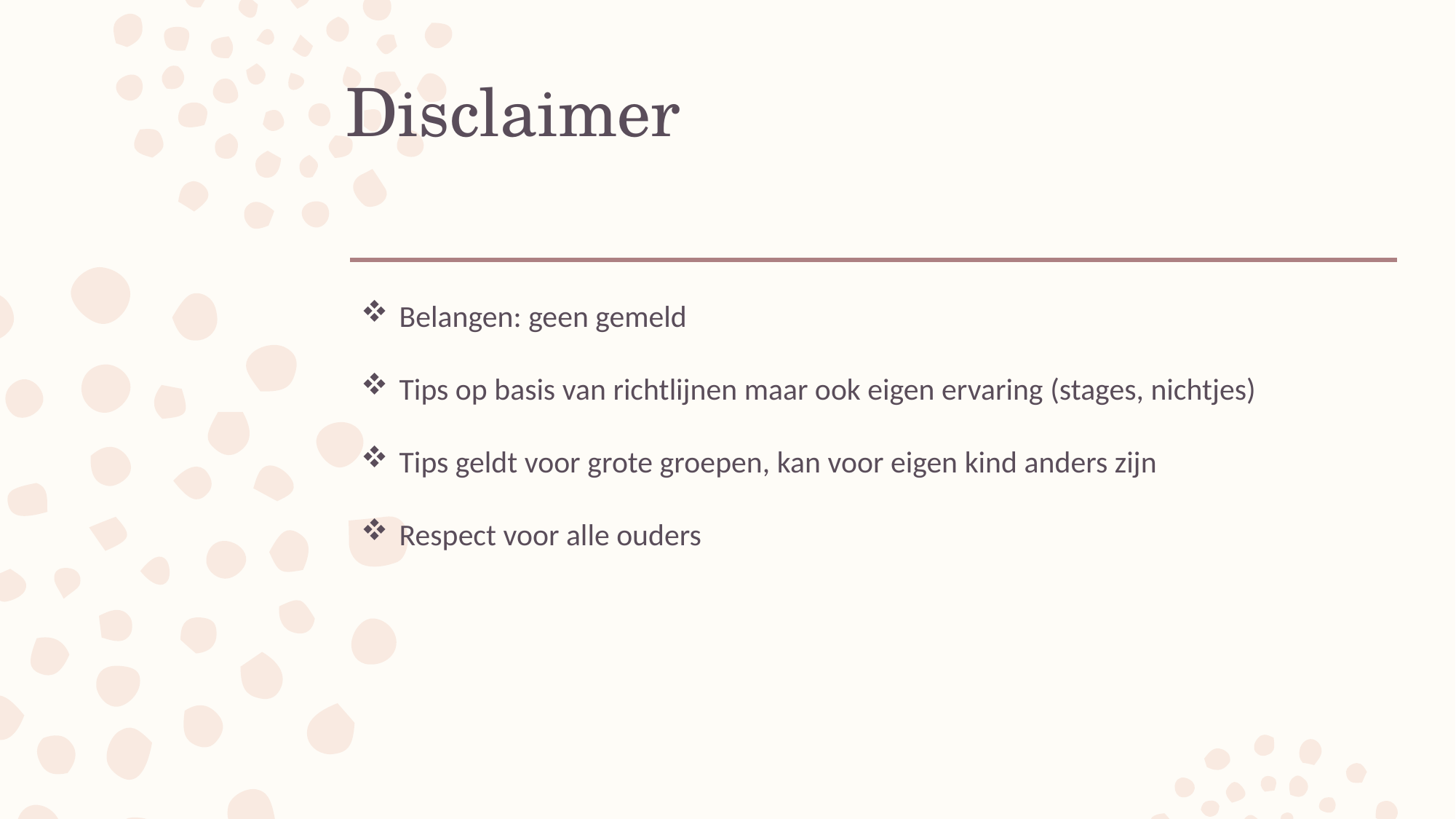

# Disclaimer
Belangen: geen gemeld

Tips op basis van richtlijnen maar ook eigen ervaring (stages, nichtjes)

Tips geldt voor grote groepen, kan voor eigen kind anders zijn

Respect voor alle ouders